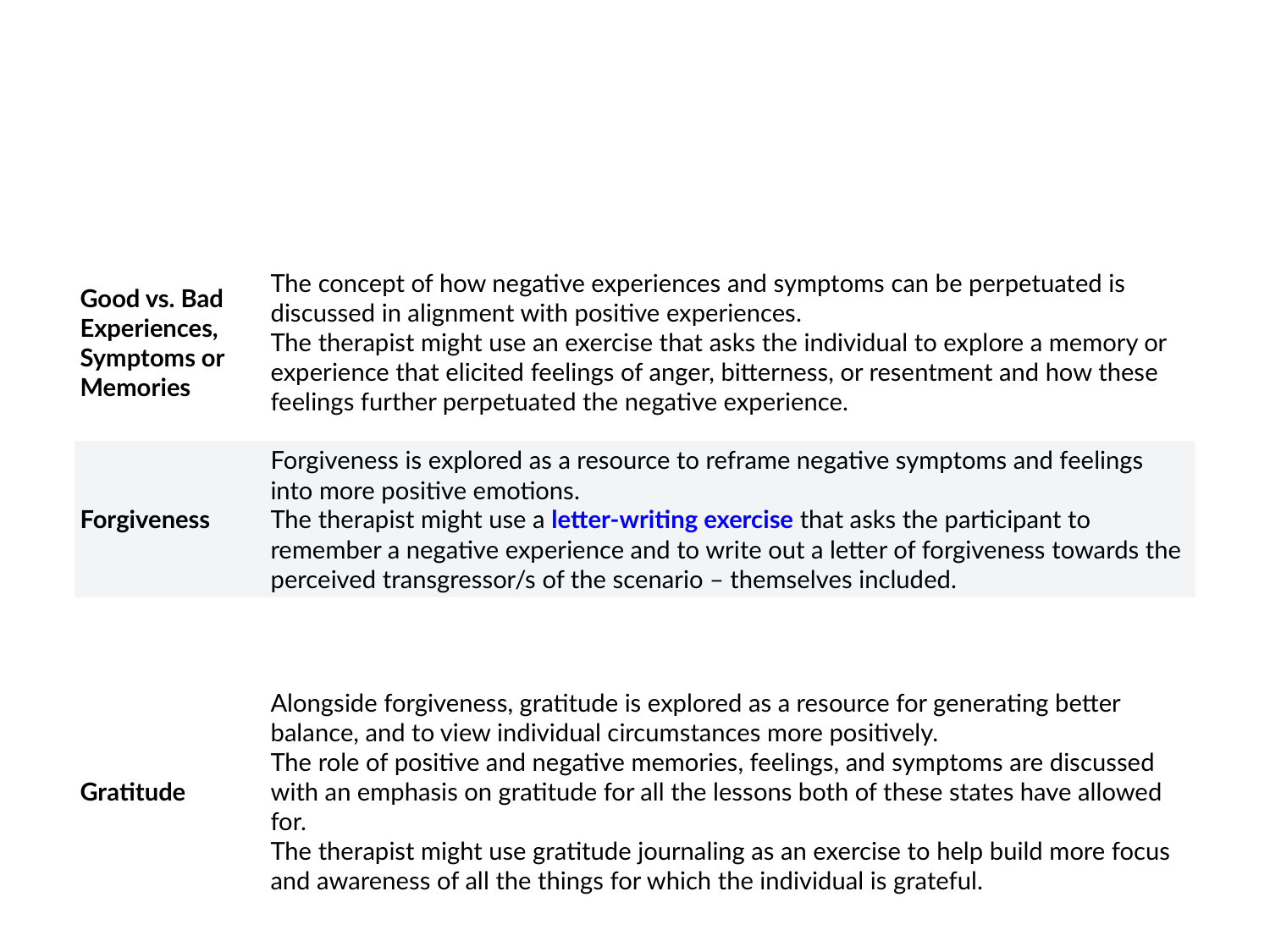

#
| Good vs. Bad Experiences, Symptoms or Memories | The concept of how negative experiences and symptoms can be perpetuated is discussed in alignment with positive experiences. The therapist might use an exercise that asks the individual to explore a memory or experience that elicited feelings of anger, bitterness, or resentment and how these feelings further perpetuated the negative experience. |
| --- | --- |
| Forgiveness | Forgiveness is explored as a resource to reframe negative symptoms and feelings into more positive emotions. The therapist might use a letter-writing exercise that asks the participant to remember a negative experience and to write out a letter of forgiveness towards the perceived transgressor/s of the scenario – themselves included. |
| Gratitude | Alongside forgiveness, gratitude is explored as a resource for generating better balance, and to view individual circumstances more positively. The role of positive and negative memories, feelings, and symptoms are discussed with an emphasis on gratitude for all the lessons both of these states have allowed for. The therapist might use gratitude journaling as an exercise to help build more focus and awareness of all the things for which the individual is grateful. |